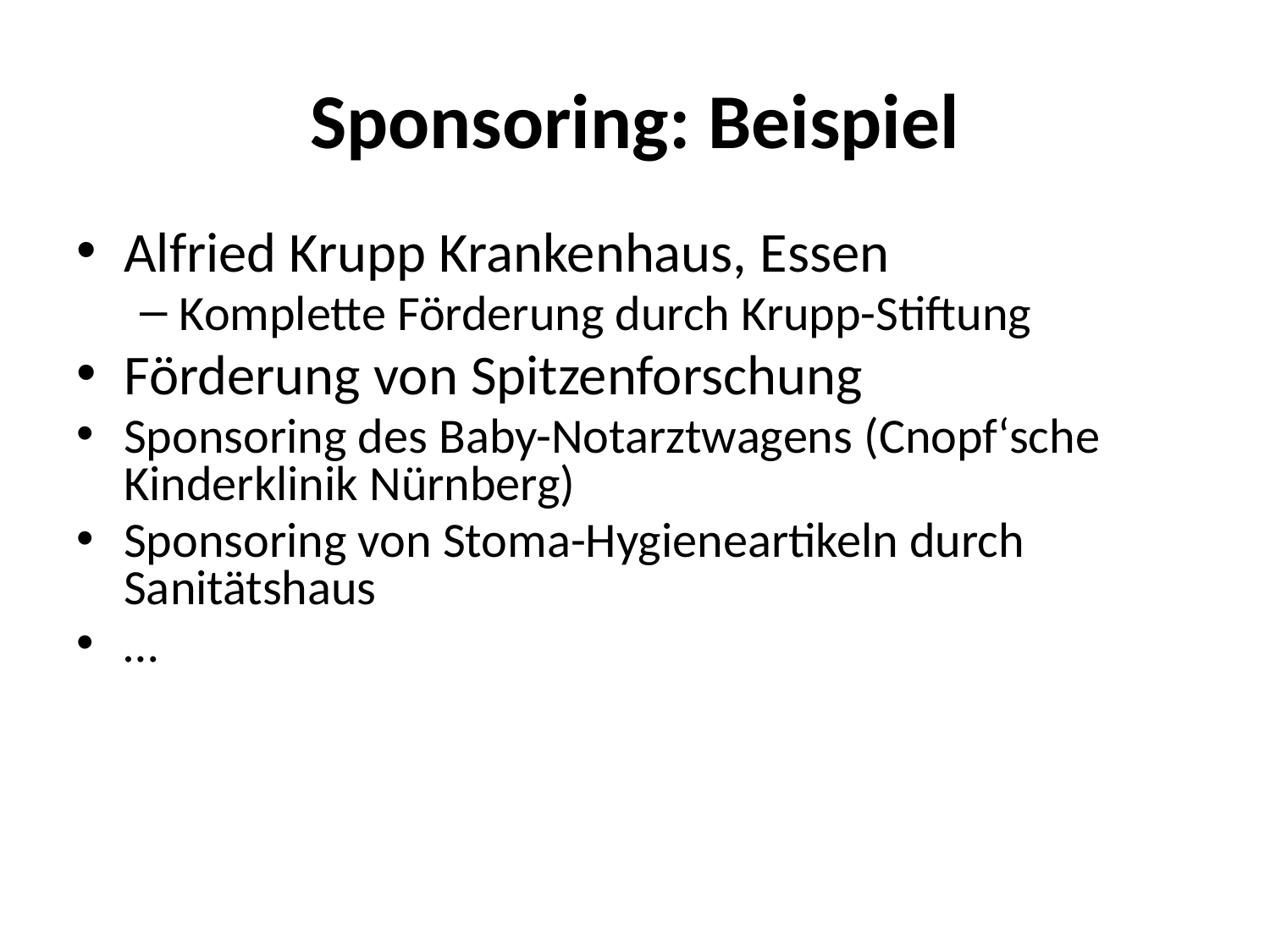

# Sponsoring: Beispiel
Alfried Krupp Krankenhaus, Essen
Komplette Förderung durch Krupp-Stiftung
Förderung von Spitzenforschung
Sponsoring des Baby-Notarztwagens (Cnopf‘sche Kinderklinik Nürnberg)
Sponsoring von Stoma-Hygieneartikeln durch Sanitätshaus
…